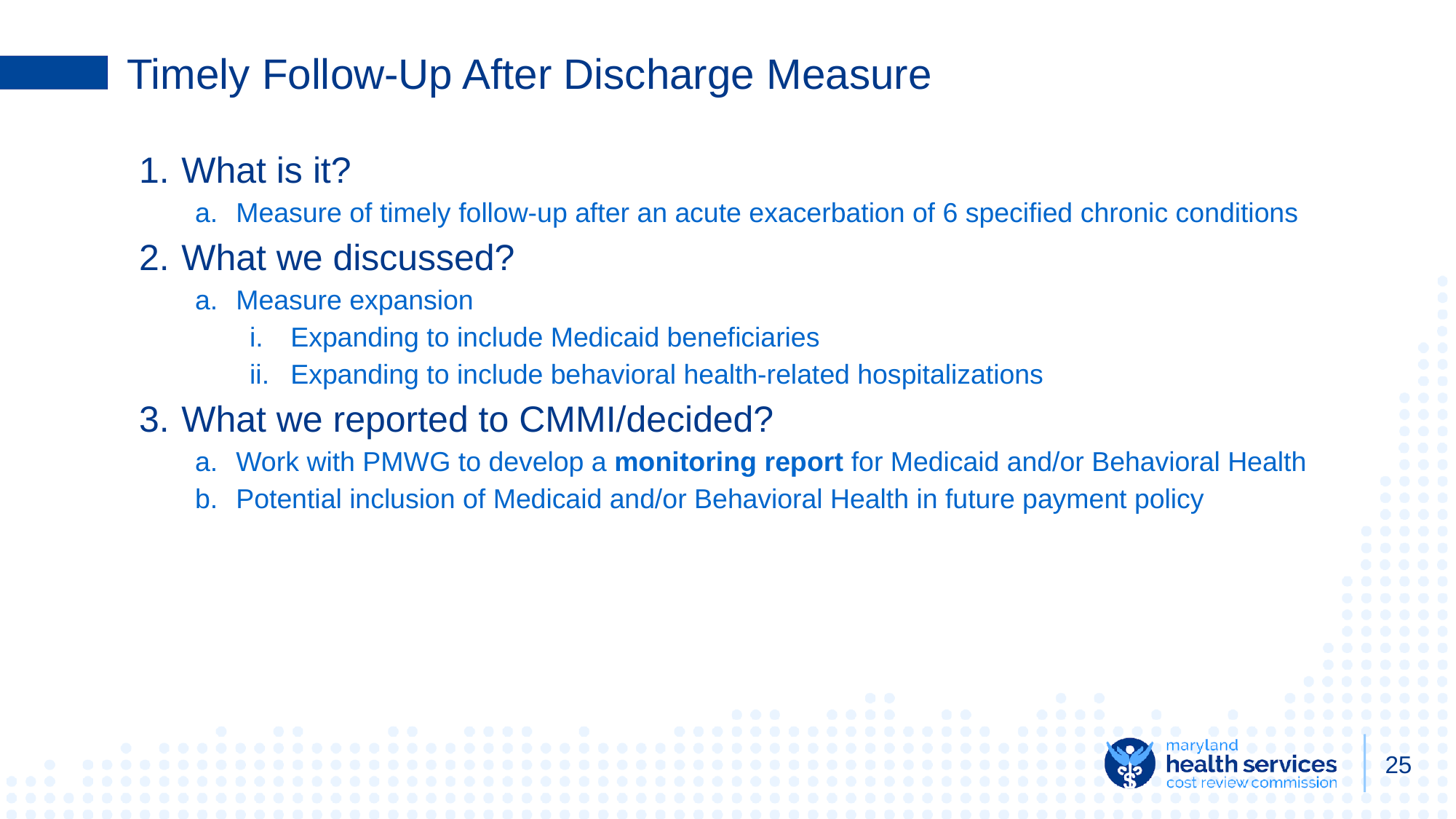

# Timely Follow-Up After Discharge Measure
What is it?
Measure of timely follow-up after an acute exacerbation of 6 specified chronic conditions
What we discussed?
Measure expansion
Expanding to include Medicaid beneficiaries
Expanding to include behavioral health-related hospitalizations
What we reported to CMMI/decided?
Work with PMWG to develop a monitoring report for Medicaid and/or Behavioral Health
Potential inclusion of Medicaid and/or Behavioral Health in future payment policy

25